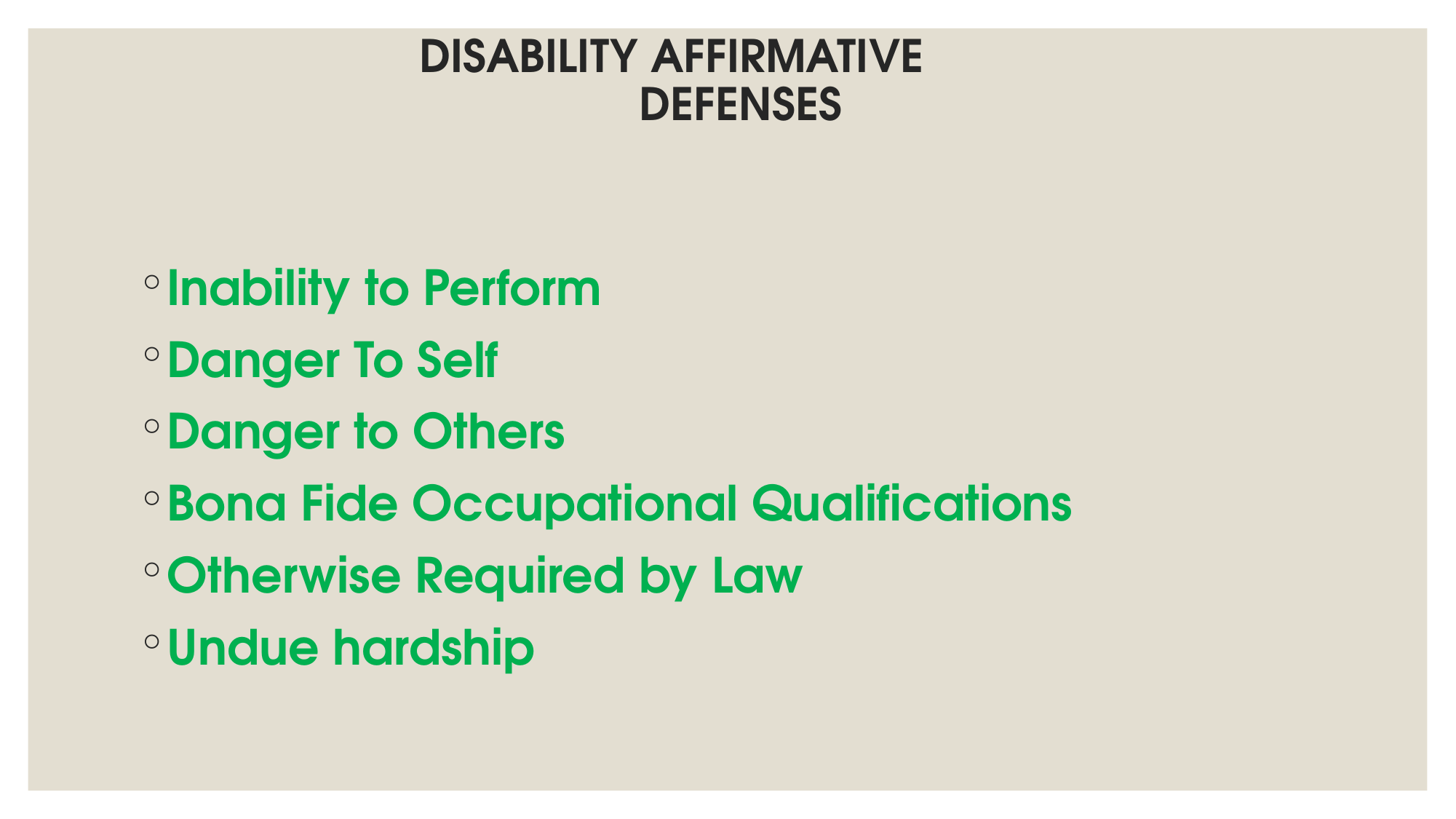

# DISABILITY AFFIRMATIVE DEFENSES
Inability to Perform
Danger To Self
Danger to Others
Bona Fide Occupational Qualifications
Otherwise Required by Law
Undue hardship